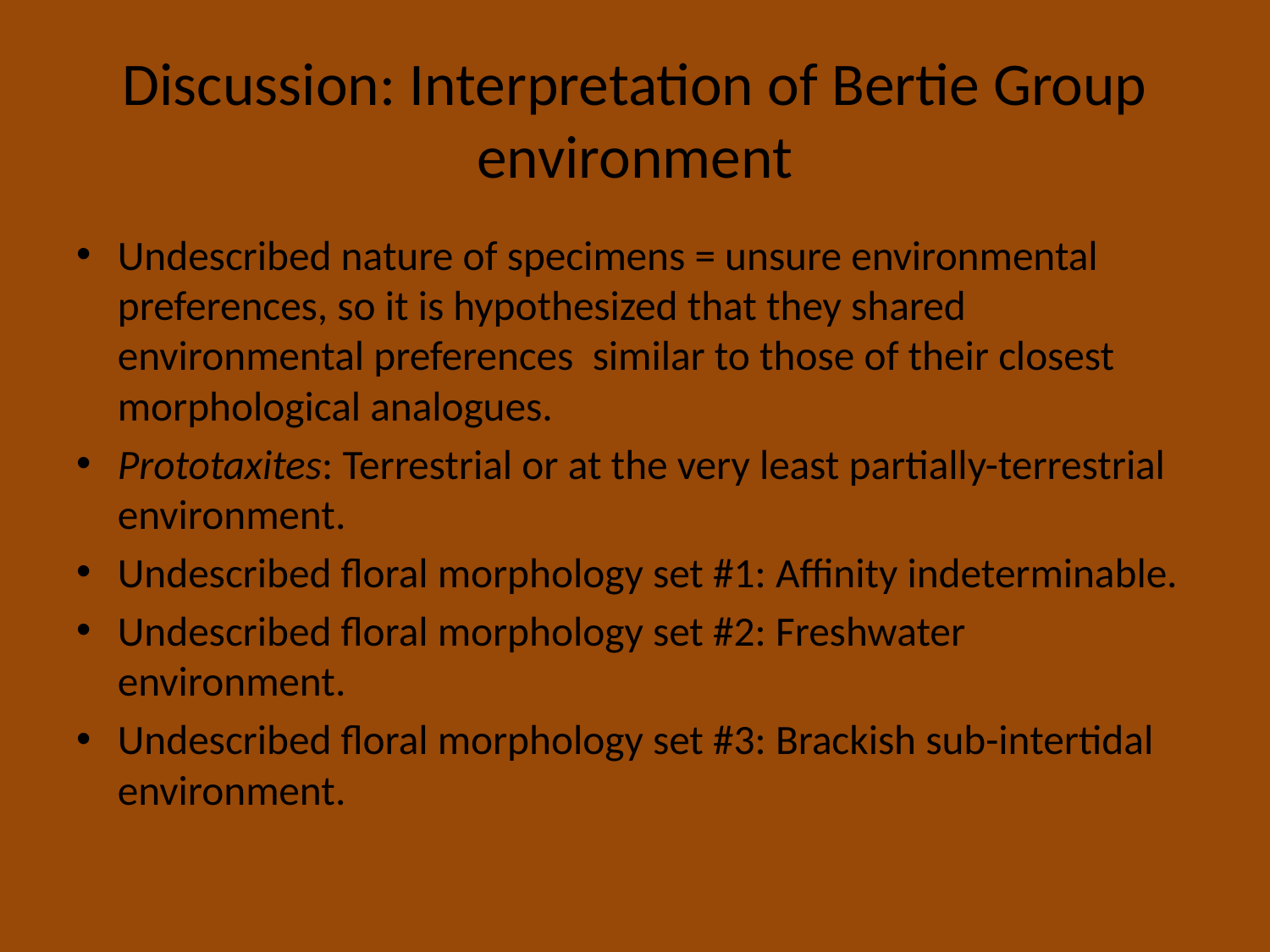

# Discussion: Interpretation of Bertie Group environment
Undescribed nature of specimens = unsure environmental preferences, so it is hypothesized that they shared environmental preferences  similar to those of their closest morphological analogues.
Prototaxites: Terrestrial or at the very least partially-terrestrial environment.
Undescribed floral morphology set #1: Affinity indeterminable.
Undescribed floral morphology set #2: Freshwater environment.
Undescribed floral morphology set #3: Brackish sub-intertidal environment.